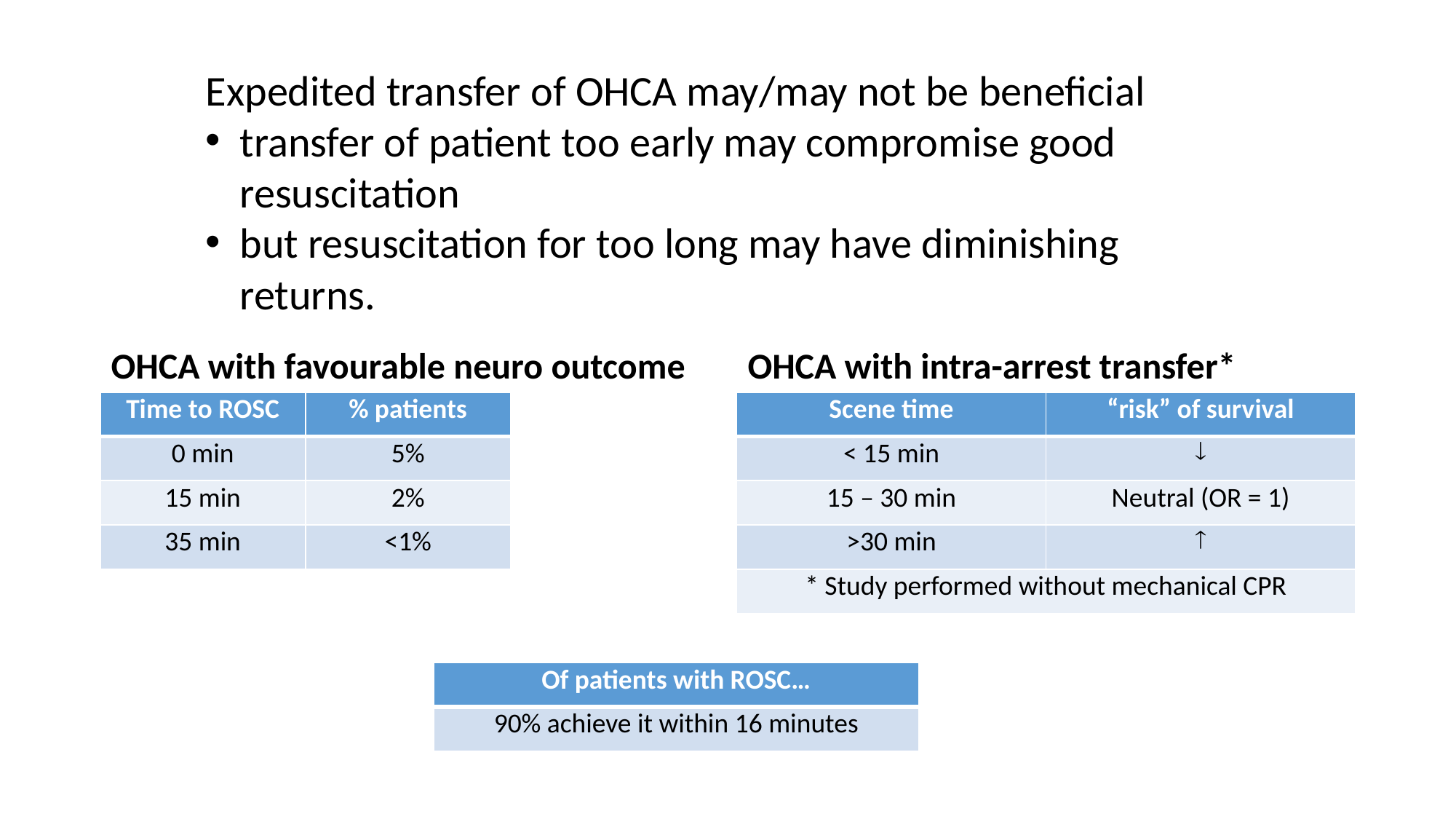

Expedited transfer of OHCA may/may not be beneficial
transfer of patient too early may compromise good resuscitation
but resuscitation for too long may have diminishing returns.
OHCA with favourable neuro outcome
OHCA with intra-arrest transfer*
| Time to ROSC | % patients |
| --- | --- |
| 0 min | 5% |
| 15 min | 2% |
| 35 min | <1% |
| Scene time | “risk” of survival |
| --- | --- |
| < 15 min | ↓ |
| 15 – 30 min | Neutral (OR = 1) |
| >30 min | ↑ |
| \* Study performed without mechanical CPR |  |
| Of patients with ROSC… |
| --- |
| 90% achieve it within 16 minutes |